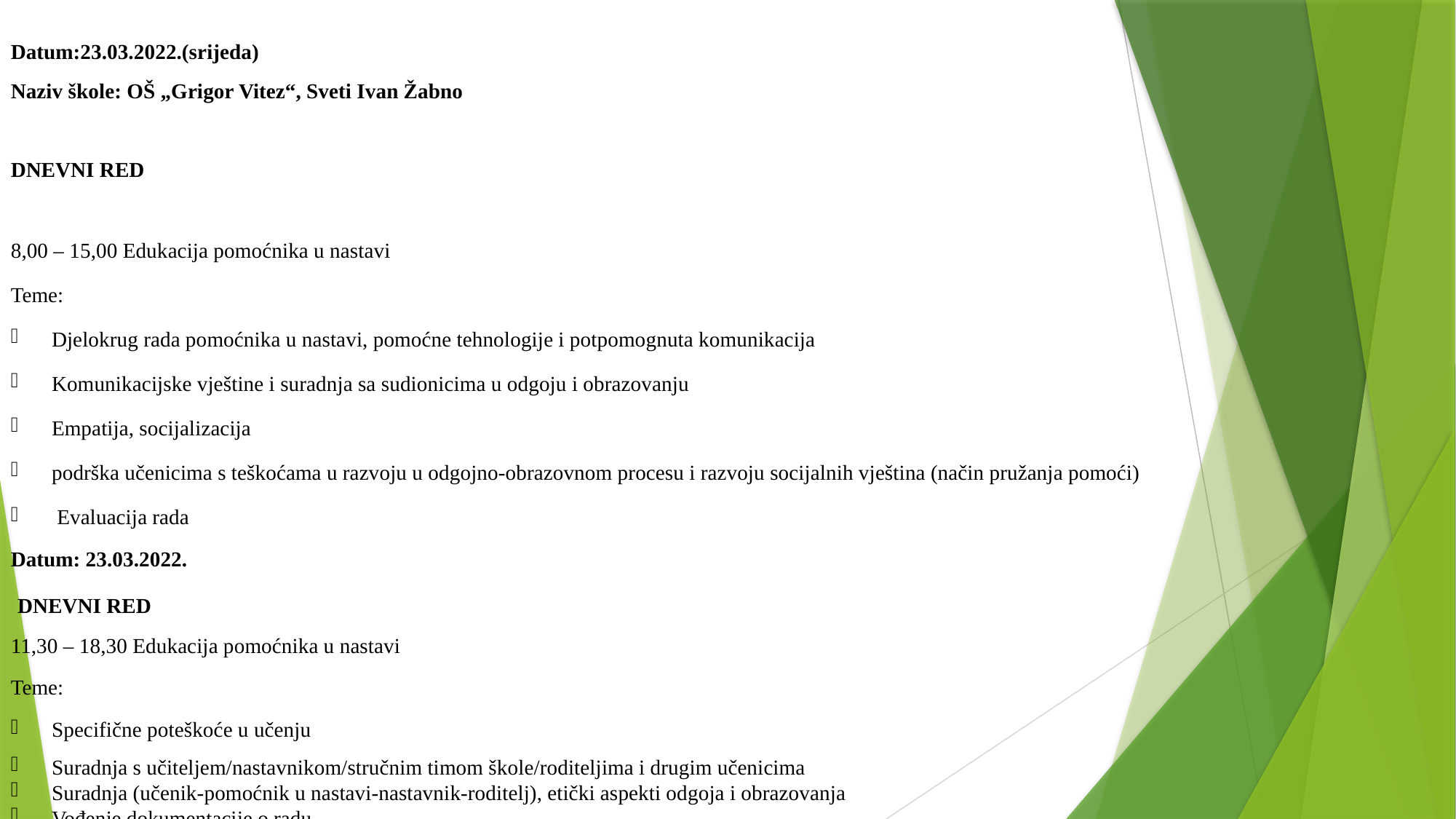

Datum:23.03.2022.(srijeda)
Naziv škole: OŠ „Grigor Vitez“, Sveti Ivan Žabno

DNEVNI RED

8,00 – 15,00 Edukacija pomoćnika u nastavi
Teme:
Djelokrug rada pomoćnika u nastavi, pomoćne tehnologije i potpomognuta komunikacija
Komunikacijske vještine i suradnja sa sudionicima u odgoju i obrazovanju
Empatija, socijalizacija
podrška učenicima s teškoćama u razvoju u odgojno-obrazovnom procesu i razvoju socijalnih vještina (način pružanja pomoći)
 Evaluacija rada
Datum: 23.03.2022.
 DNEVNI RED
11,30 – 18,30 Edukacija pomoćnika u nastavi
Teme:
Specifične poteškoće u učenju
Suradnja s učiteljem/nastavnikom/stručnim timom škole/roditeljima i drugim učenicima
Suradnja (učenik-pomoćnik u nastavi-nastavnik-roditelj), etički aspekti odgoja i obrazovanja
Vođenje dokumentacije o radu
Sadržaji iz osnova zdravstvene zaštite i zaštite na radu